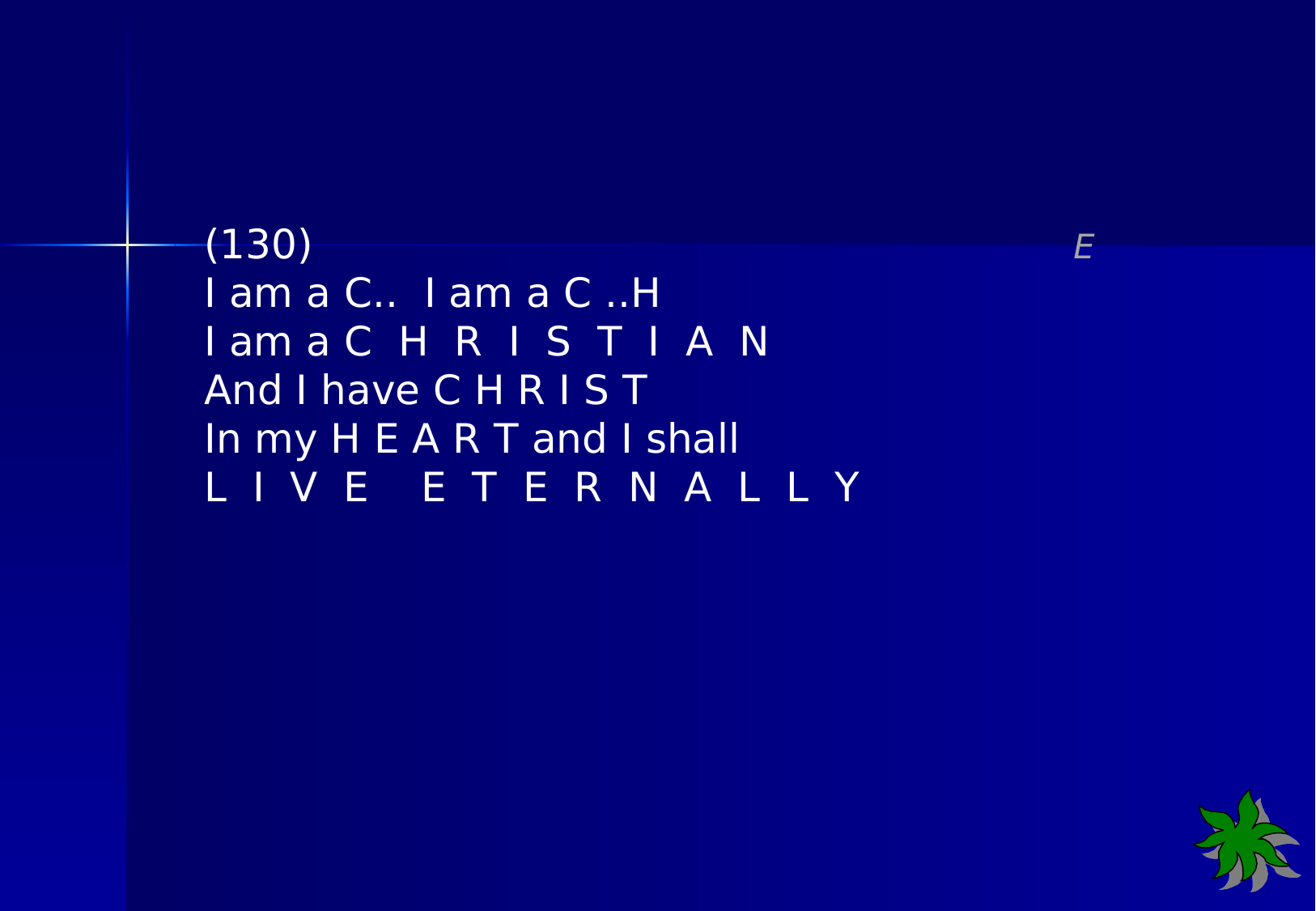

(130)			                                       E
I am a C..  I am a C ..H
I am a C  H  R  I  S  T  I  A  N
And I have C H R I S T
In my H E A R T and I shall
L  I  V  E    E  T  E  R  N  A  L  L  Y